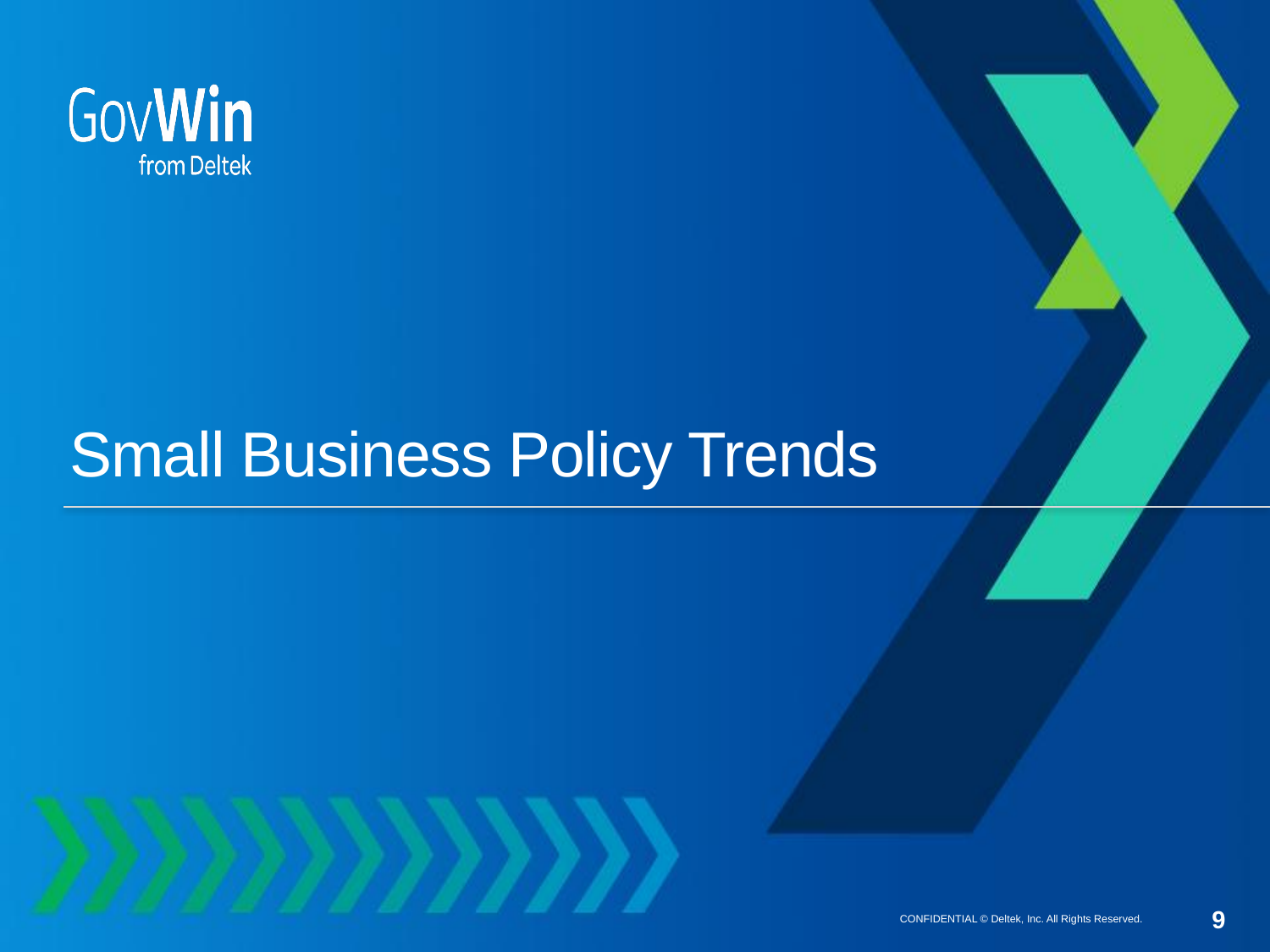

# Small Business Policy Trends

CONFIDENTIAL © Deltek, Inc. All Rights Reserved.
9